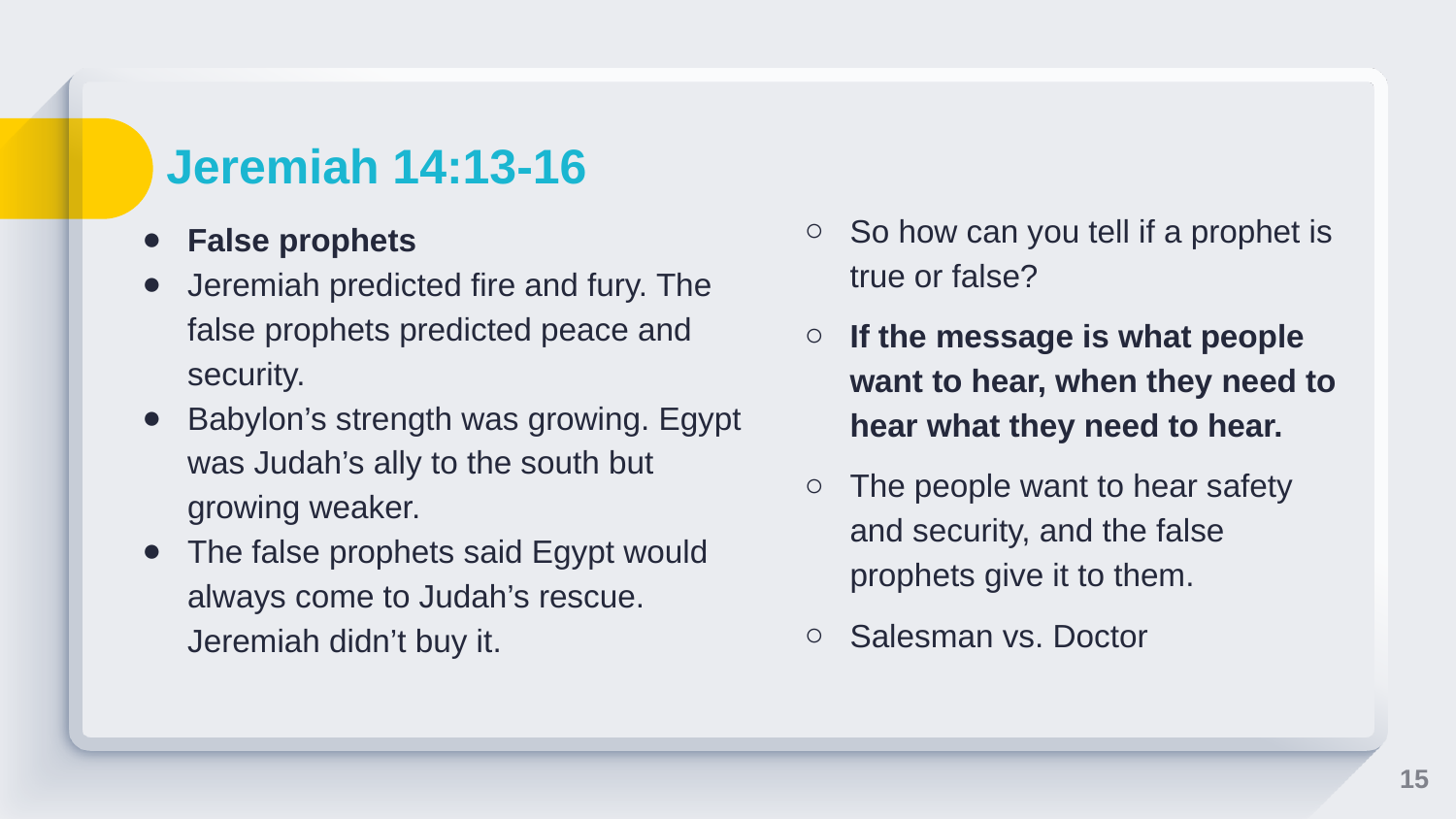

# Jeremiah 14:13-16
So how can you tell if a prophet is true or false?
If the message is what people want to hear, when they need to hear what they need to hear.
The people want to hear safety and security, and the false prophets give it to them.
Salesman vs. Doctor
False prophets
Jeremiah predicted fire and fury. The false prophets predicted peace and security.
Babylon’s strength was growing. Egypt was Judah’s ally to the south but growing weaker.
The false prophets said Egypt would always come to Judah’s rescue. Jeremiah didn’t buy it.
15